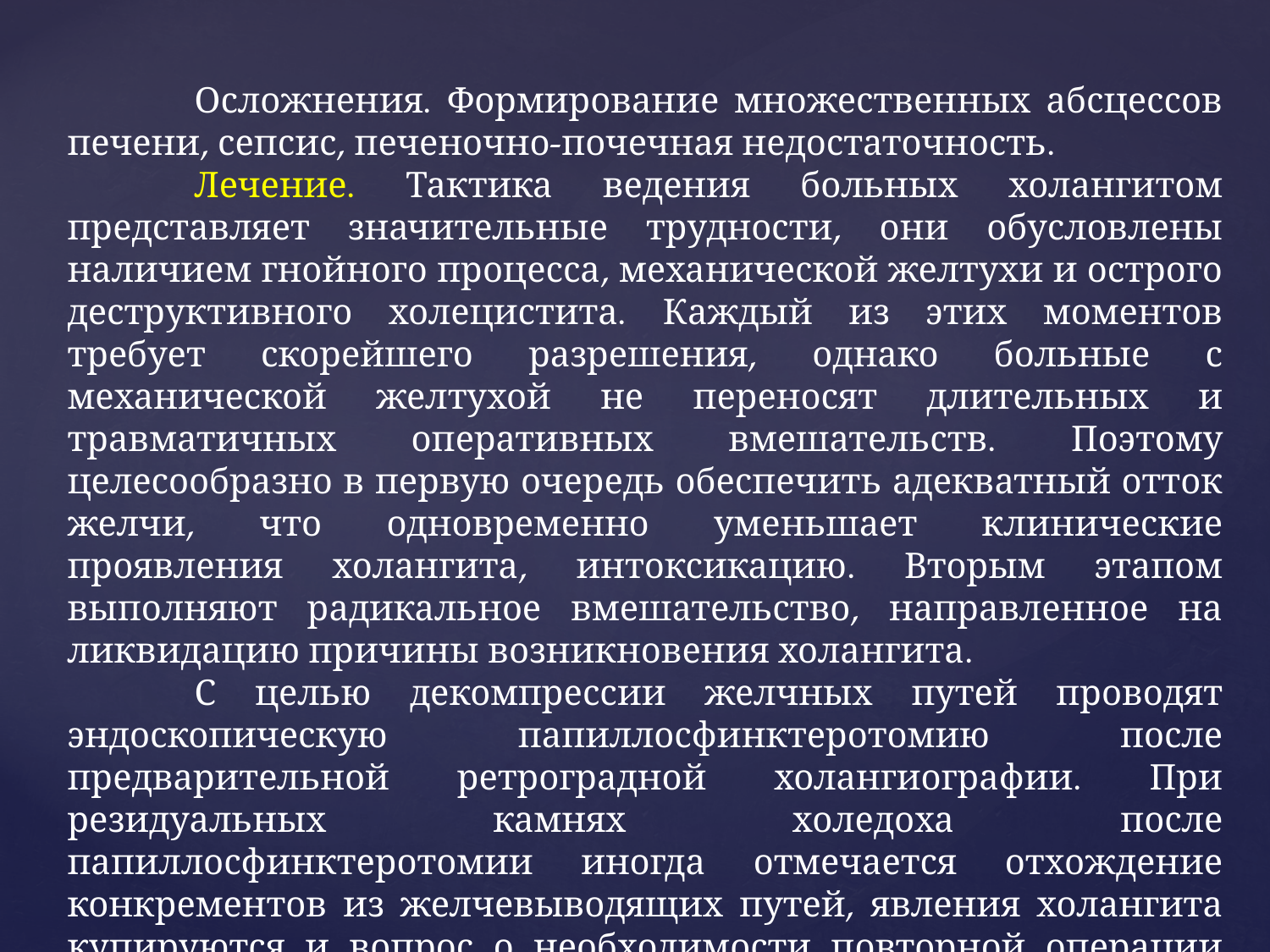

Осложнения. Формирование множественных абсцессов печени, сепсис, печеночно-почечная недостаточность.
	Лечение. Тактика ведения больных холангитом представляет значительные трудности, они обусловлены наличием гнойного процесса, механической желтухи и острого деструктивного холецистита. Каждый из этих моментов требует скорейшего разрешения, однако больные с механической желтухой не переносят длительных и травматичных оперативных вмешательств. Поэтому целесообразно в первую очередь обеспечить адекватный отток желчи, что одновременно уменьшает клинические проявления холангита, интоксикацию. Вторым этапом выполняют радикальное вмешательство, направленное на ликвидацию причины возникновения холангита.
	С целью декомпрессии желчных путей проводят эндоскопическую папиллосфинктеротомию после предварительной ретроградной холангиографии. При резидуальных камнях холедоха после папиллосфинктеротомии иногда отмечается отхождение конкрементов из желчевыводящих путей, явления холангита купируются и вопрос о необходимости повторной операции отпадает. Прогноз серьезный